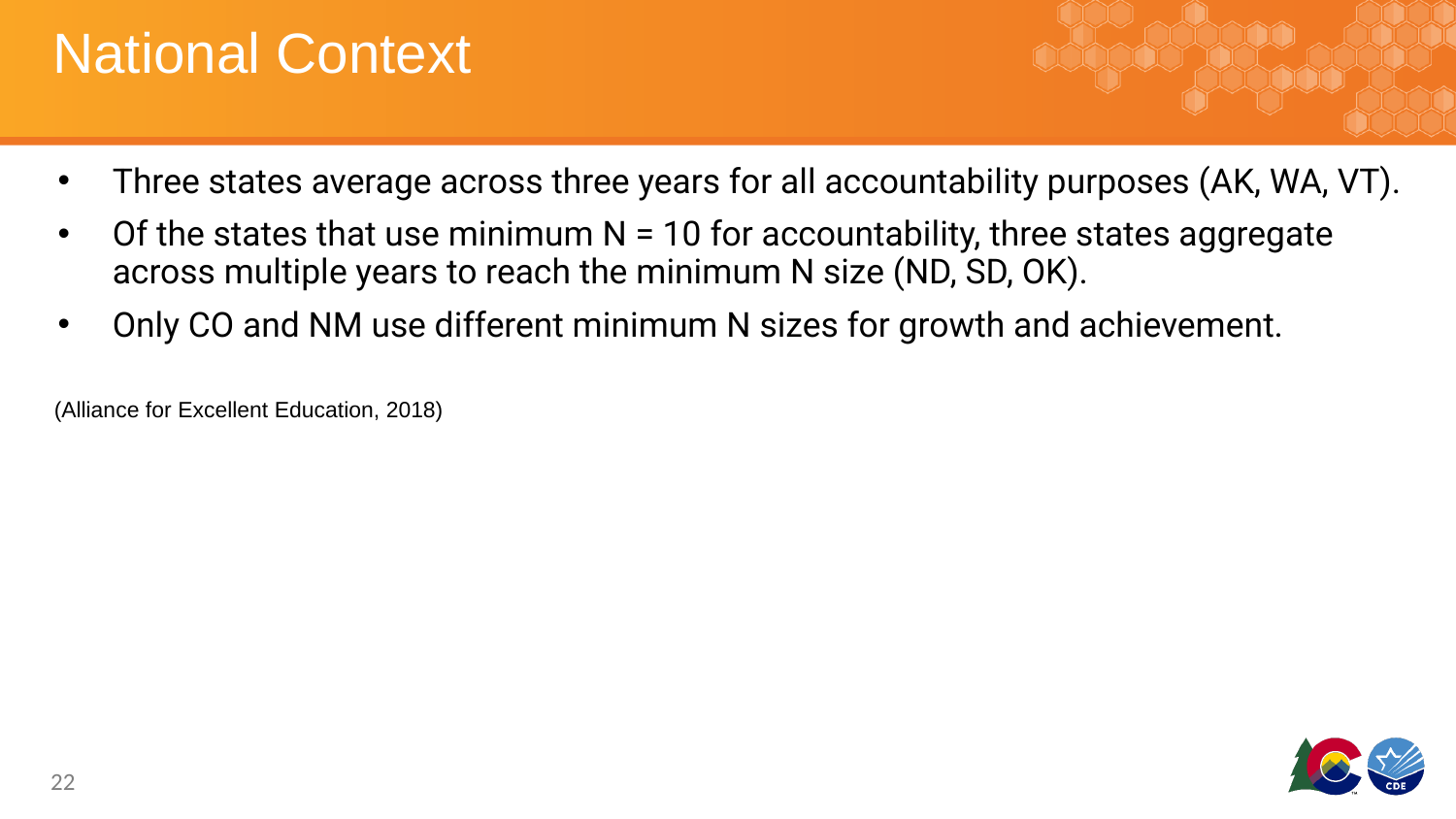

# National Context
Three states average across three years for all accountability purposes (AK, WA, VT).
Of the states that use minimum N = 10 for accountability, three states aggregate across multiple years to reach the minimum N size (ND, SD, OK).
Only CO and NM use different minimum N sizes for growth and achievement.

(Alliance for Excellent Education, 2018)
22